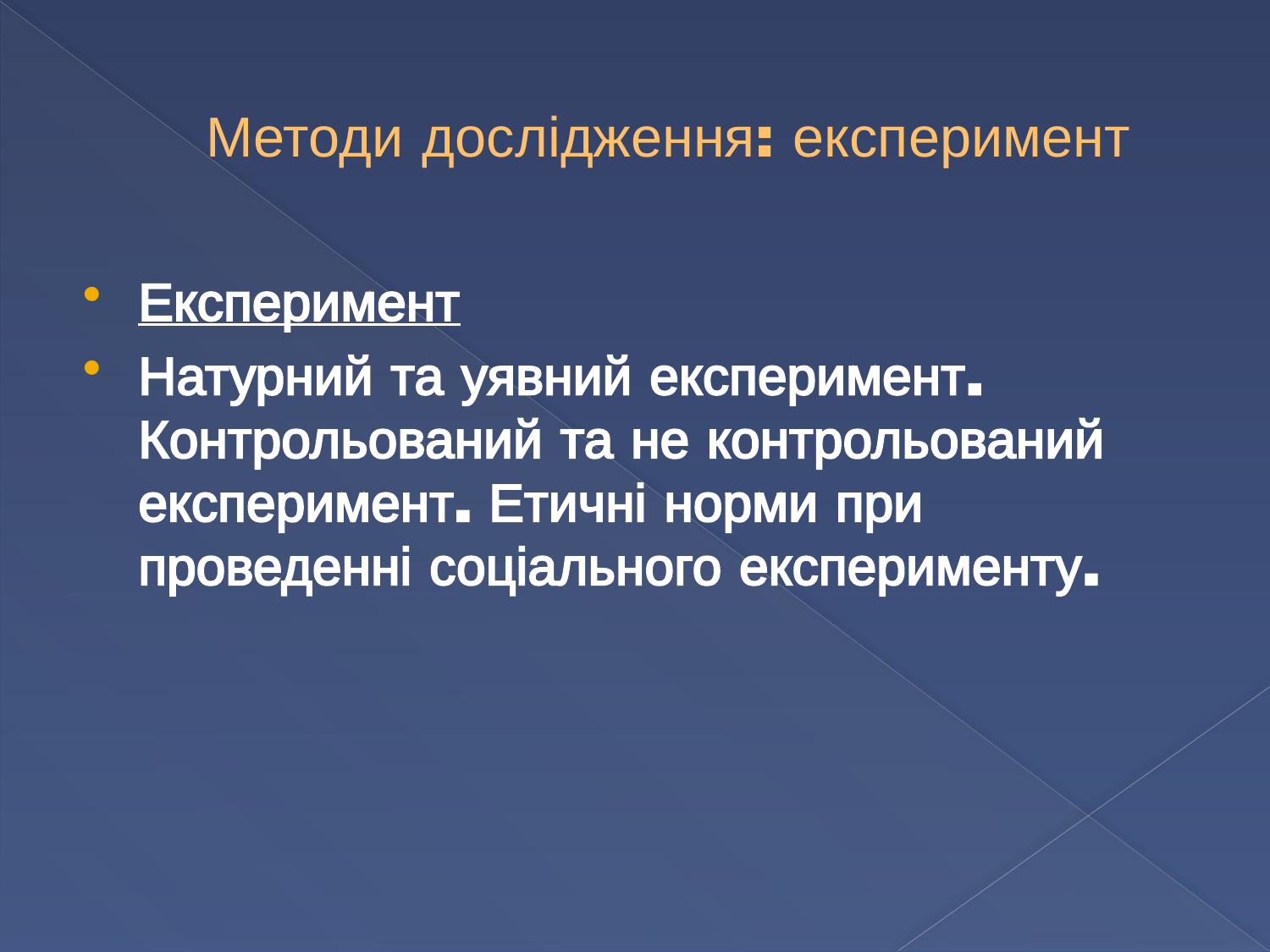

# Методи дослідження: експеримент
Експеримент
Натурний та уявний експеримент. Контрольований та не контрольований експеримент. Етичні норми при проведенні соціального експерименту.